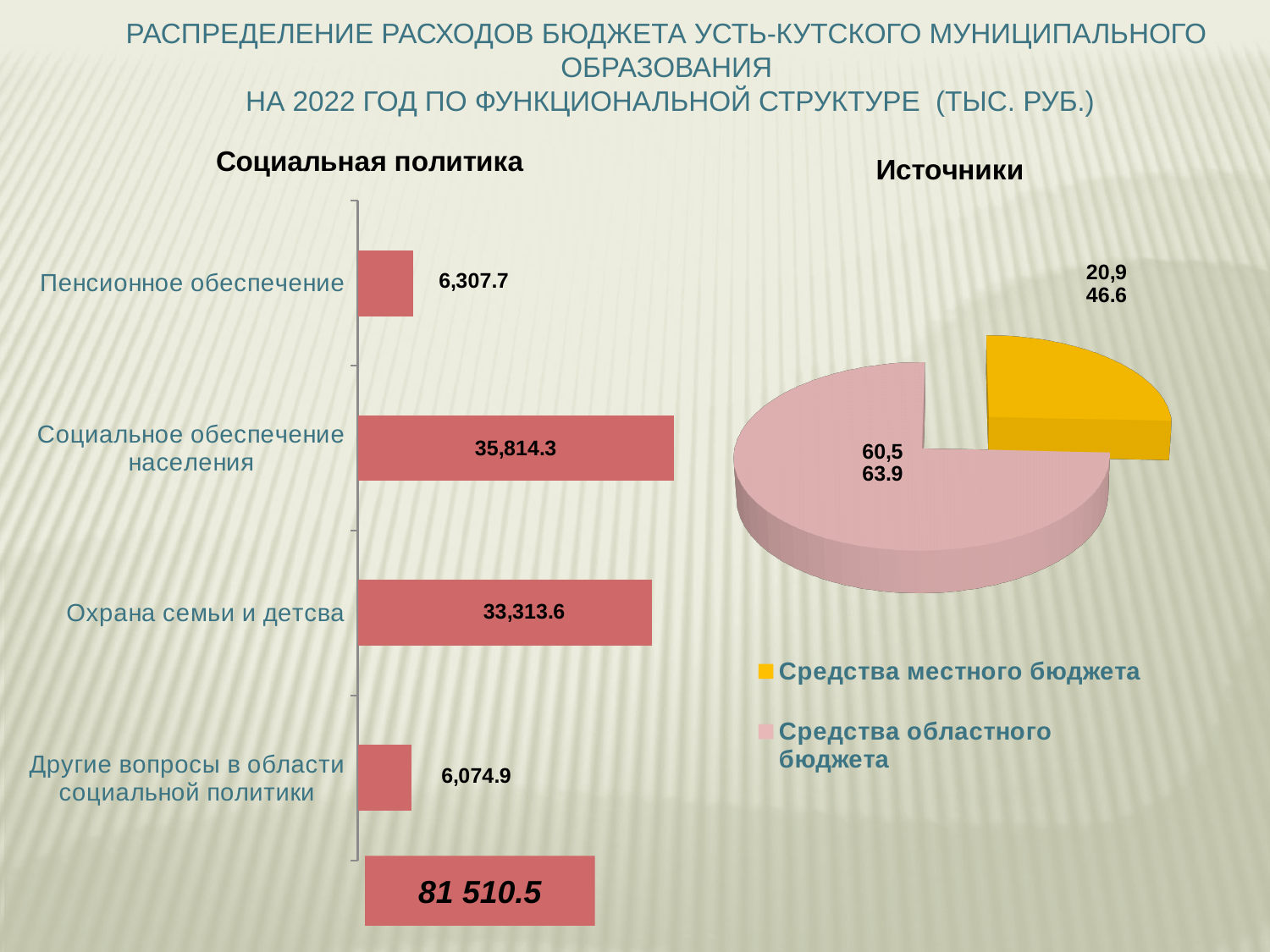

Распределение расходов бюджета усть-кутского муниципального образования
 на 2022 год по функциональной структуре  (тыс. руб.)

### Chart:

| Category | Социальная политика |
|---|---|
| Другие вопросы в области социальной политики | 6074.9 |
| Охрана семьи и детсва | 33313.6 |
| Социальное обеспечение населения | 35814.3 |
| Пенсионное обеспечение | 6307.7 |

[unsupported chart]

81 510.5